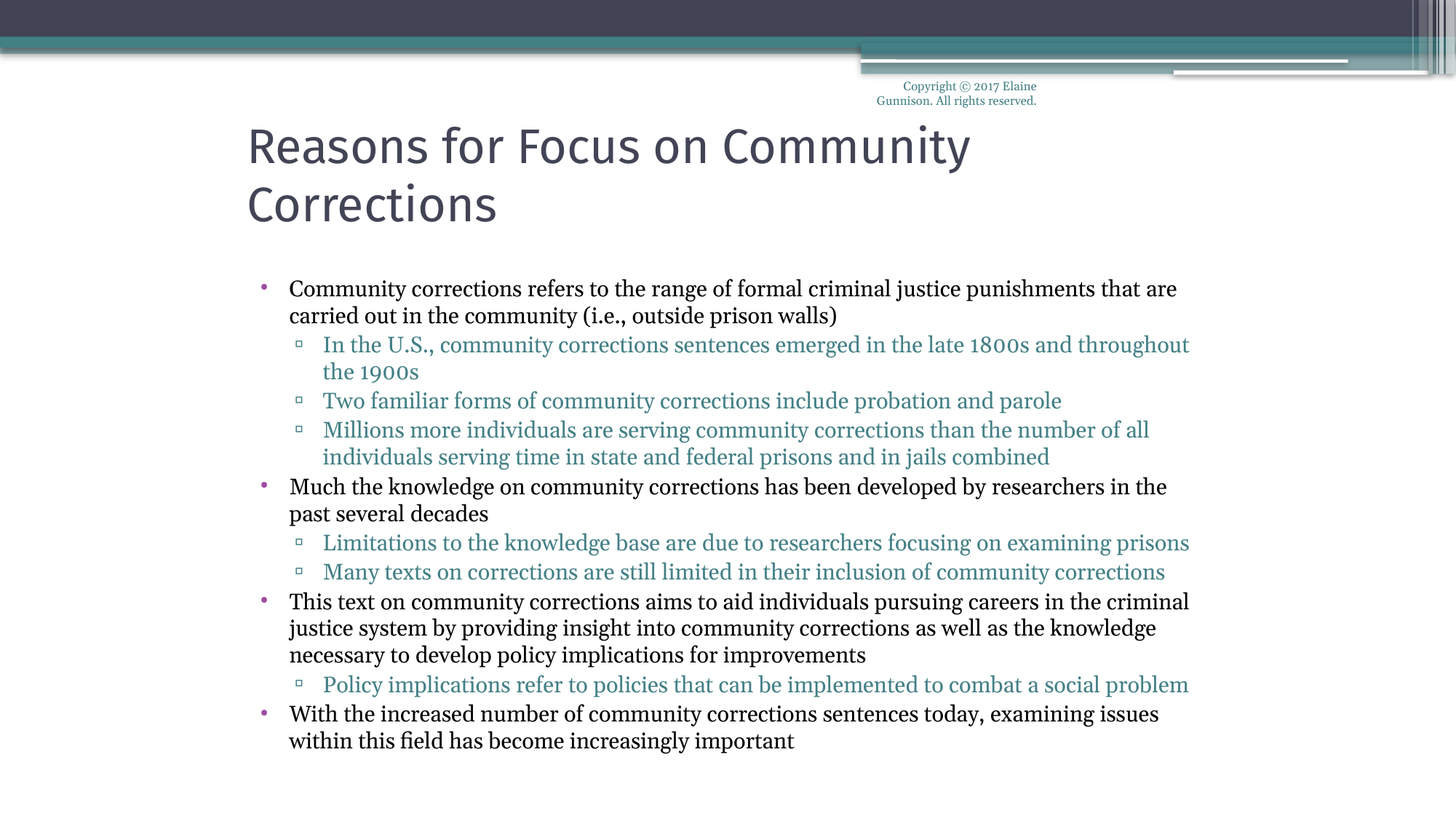

Copyright © 2017 Elaine Gunnison. All rights reserved.
# Reasons for Focus on Community Corrections
Community corrections refers to the range of formal criminal justice punishments that are carried out in the community (i.e., outside prison walls)
In the U.S., community corrections sentences emerged in the late 1800s and throughout the 1900s
Two familiar forms of community corrections include probation and parole
Millions more individuals are serving community corrections than the number of all individuals serving time in state and federal prisons and in jails combined
Much the knowledge on community corrections has been developed by researchers in the past several decades
Limitations to the knowledge base are due to researchers focusing on examining prisons
Many texts on corrections are still limited in their inclusion of community corrections
This text on community corrections aims to aid individuals pursuing careers in the criminal justice system by providing insight into community corrections as well as the knowledge necessary to develop policy implications for improvements
Policy implications refer to policies that can be implemented to combat a social problem
With the increased number of community corrections sentences today, examining issues within this field has become increasingly important